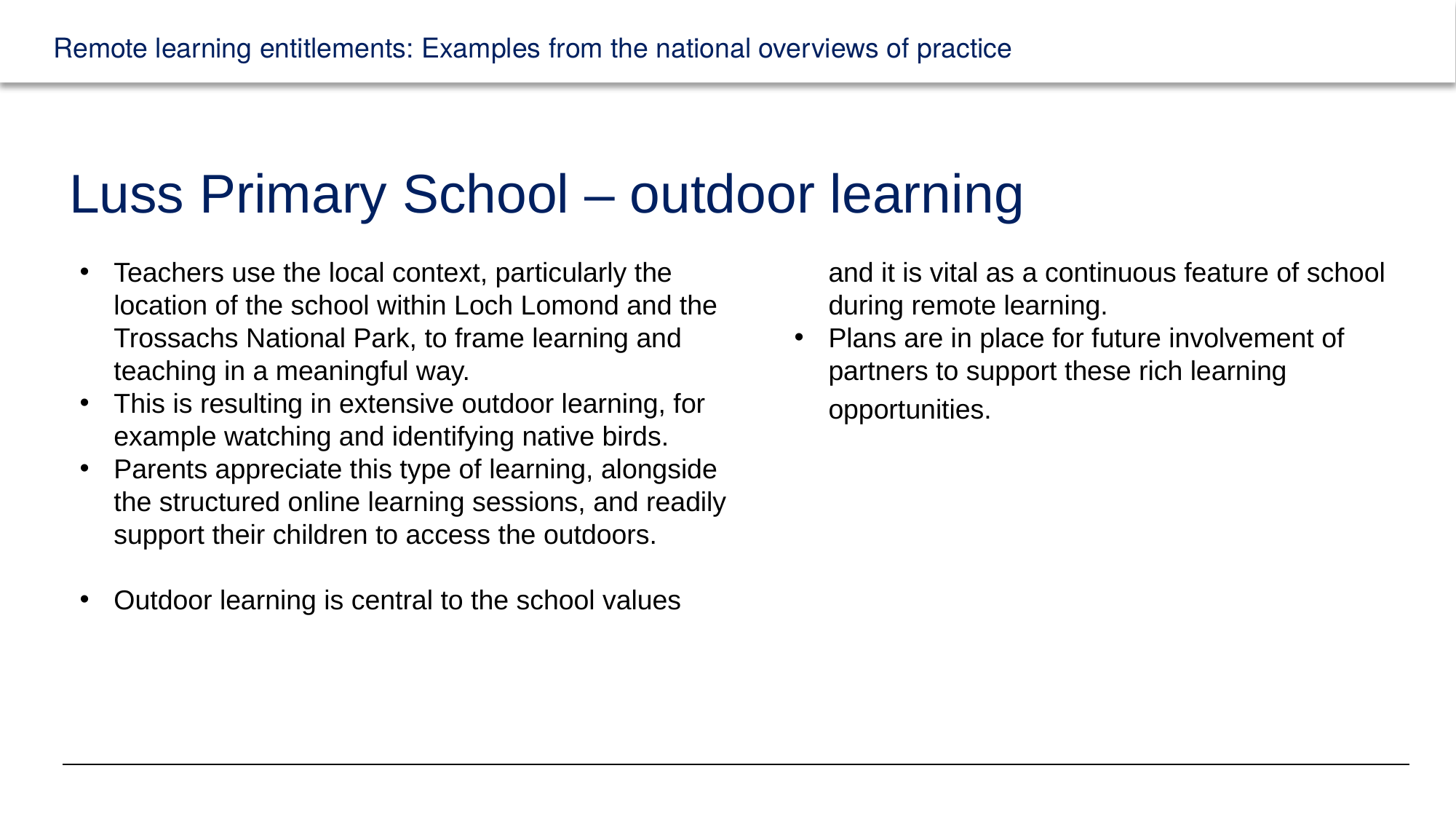

# Luss Primary School – outdoor learning
Teachers use the local context, particularly the location of the school within Loch Lomond and the Trossachs National Park, to frame learning and teaching in a meaningful way.
This is resulting in extensive outdoor learning, for example watching and identifying native birds.
Parents appreciate this type of learning, alongside the structured online learning sessions, and readily support their children to access the outdoors.

Outdoor learning is central to the school values and it is vital as a continuous feature of school during remote learning.
Plans are in place for future involvement of partners to support these rich learning opportunities.